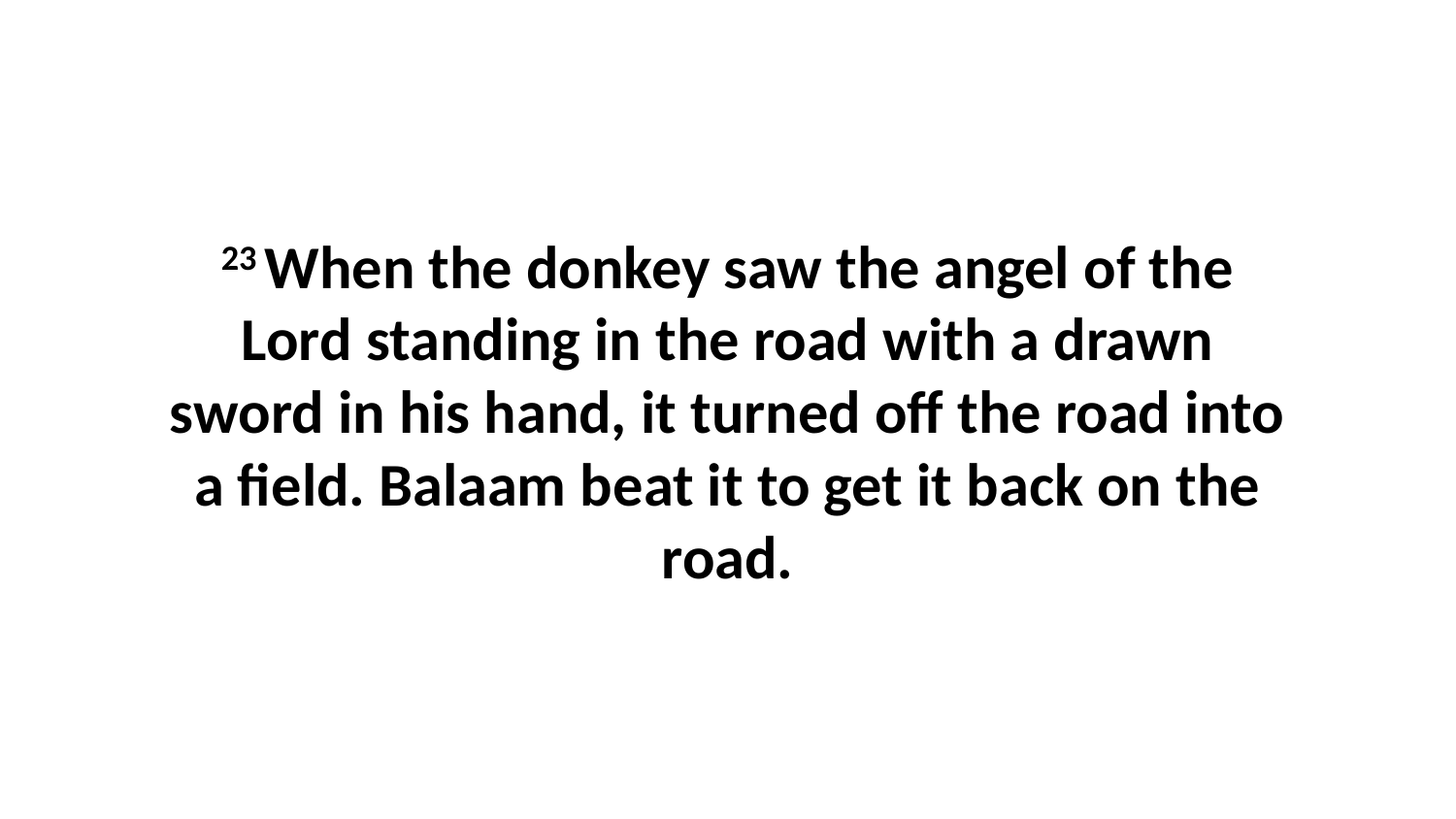

23 When the donkey saw the angel of the Lord standing in the road with a drawn sword in his hand, it turned off the road into a field. Balaam beat it to get it back on the road.